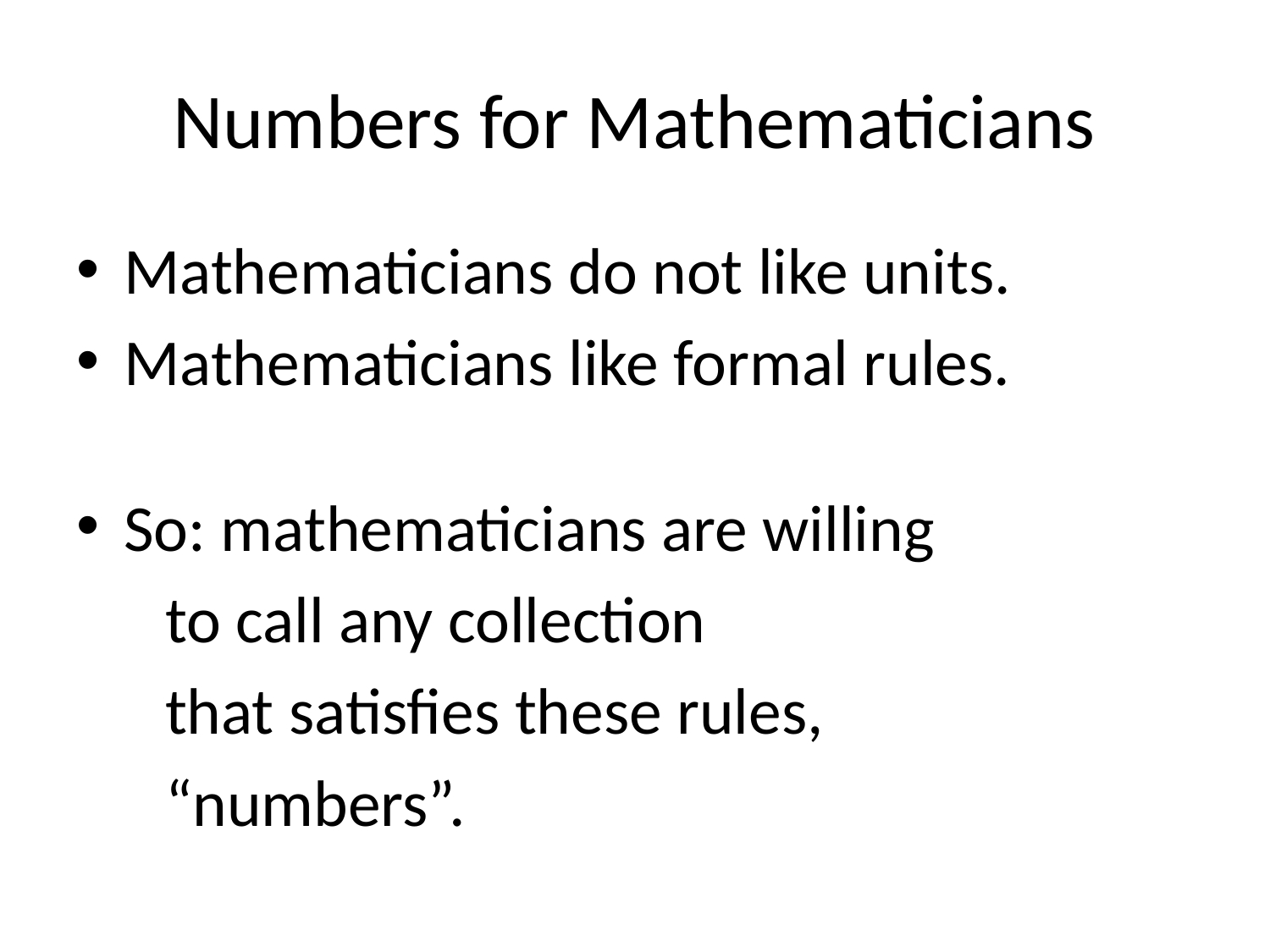

# Numbers for Mathematicians
Mathematicians do not like units.
Mathematicians like formal rules.

So: mathematicians are willing
      to call any collection
      that satisfies these rules,
      “numbers”.